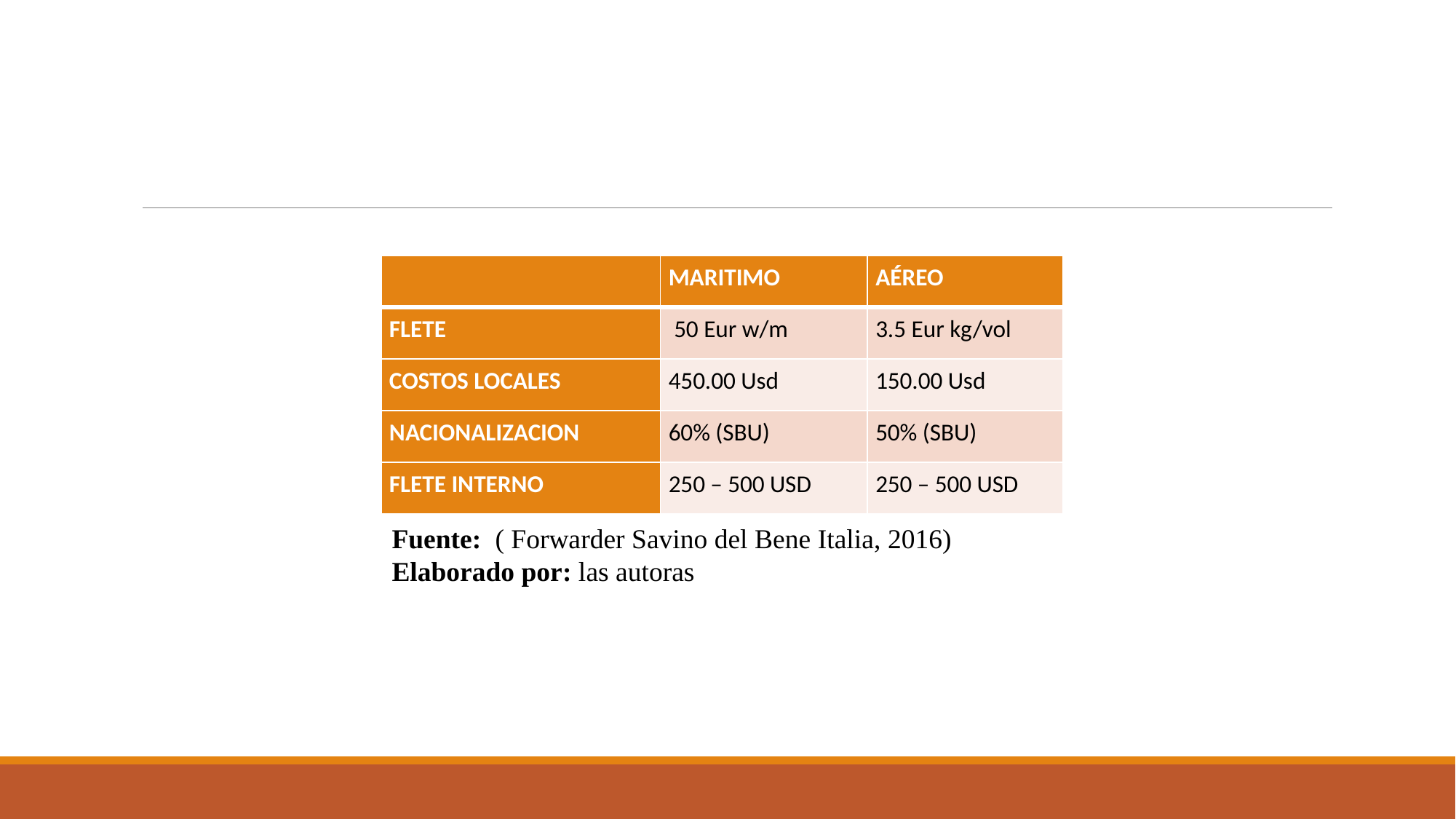

|  | MARITIMO | AÉREO |
| --- | --- | --- |
| FLETE | 50 Eur w/m | 3.5 Eur kg/vol |
| COSTOS LOCALES | 450.00 Usd | 150.00 Usd |
| NACIONALIZACION | 60% (SBU) | 50% (SBU) |
| FLETE INTERNO | 250 – 500 USD | 250 – 500 USD |
Fuente:  ( Forwarder Savino del Bene Italia, 2016)
Elaborado por: las autoras